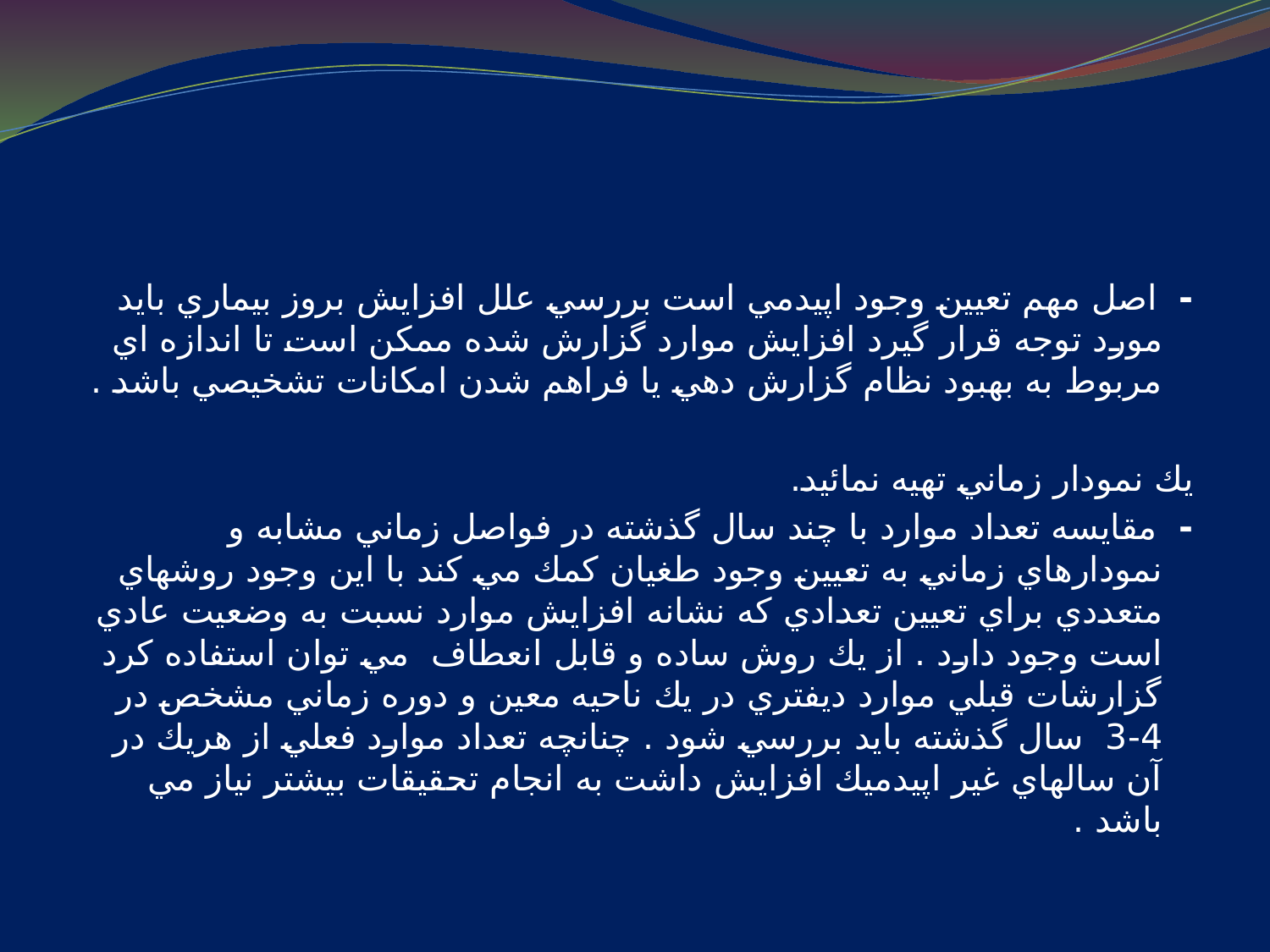

#
-  اصل مهم تعيين وجود اپيدمي است بررسي علل افزايش بروز بيماري بايد مورد توجه قرار گيرد افزايش موارد گزارش شده ممكن است تا اندازه اي مربوط به بهبود نظام گزارش دهي يا فراهم شدن امكانات تشخيصي باشد .

يك نمودار زماني تهيه نمائيد.
-  مقايسه تعداد موارد با چند سال گذشته در فواصل زماني مشابه و نمودارهاي زماني به تعيين وجود طغيان كمك مي كند با اين وجود روشهاي متعددي براي تعيين تعدادي كه نشانه افزايش موارد نسبت به وضعيت عادي است وجود دارد . از يك روش ساده و قابل انعطاف  مي توان استفاده كرد گزارشات قبلي موارد ديفتري در يك ناحيه معين و دوره زماني مشخص در 4-3  سال گذشته بايد بررسي شود . چنانچه تعداد موارد فعلي از هريك در آن سالهاي غير اپيدميك افزايش داشت به انجام تحقيقات بيشتر نياز مي باشد .